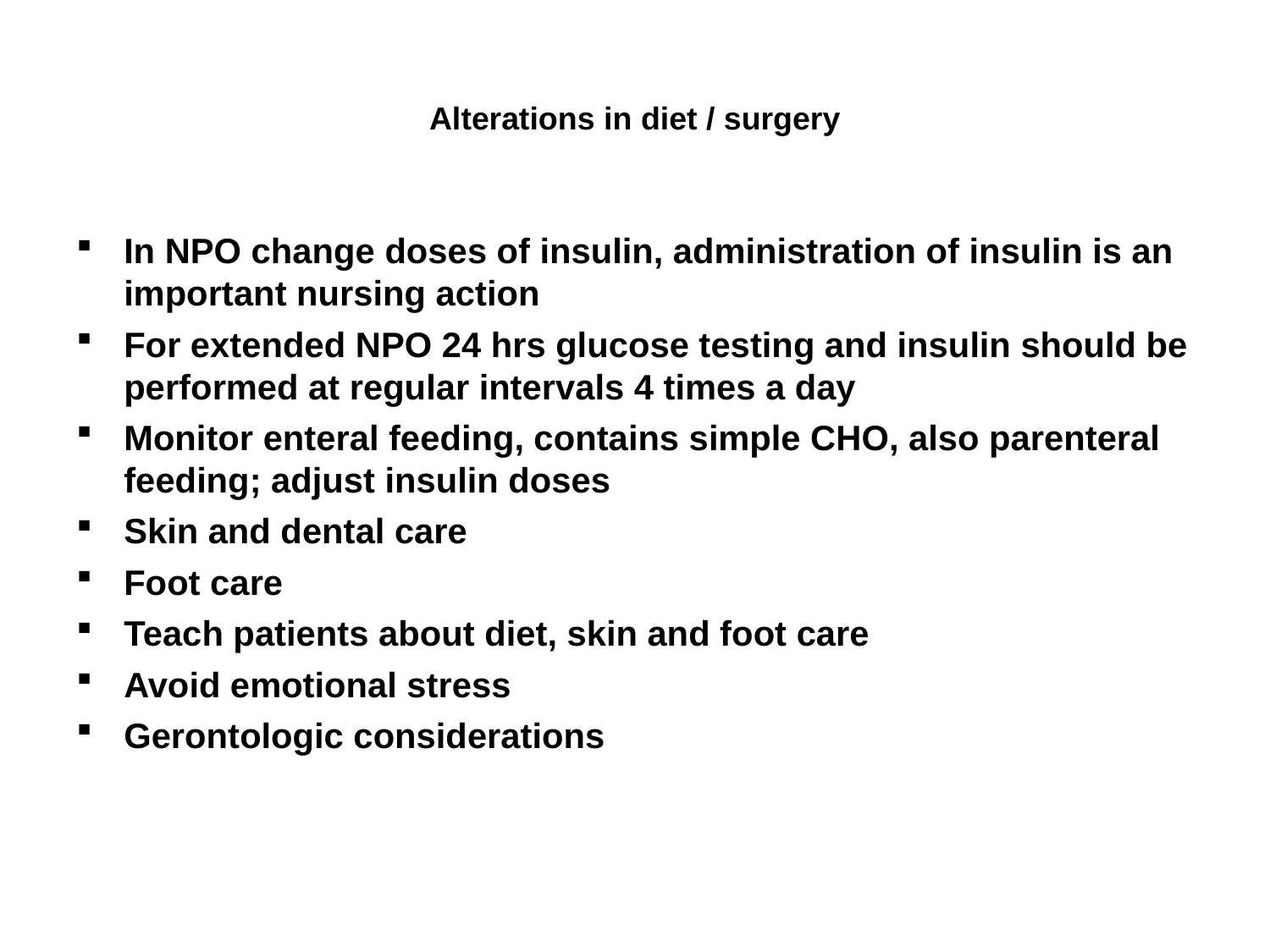

# Alterations in diet / surgery
In NPO change doses of insulin, administration of insulin is an important nursing action
For extended NPO 24 hrs glucose testing and insulin should be performed at regular intervals 4 times a day
Monitor enteral feeding, contains simple CHO, also parenteral feeding; adjust insulin doses
Skin and dental care
Foot care
Teach patients about diet, skin and foot care
Avoid emotional stress
Gerontologic considerations